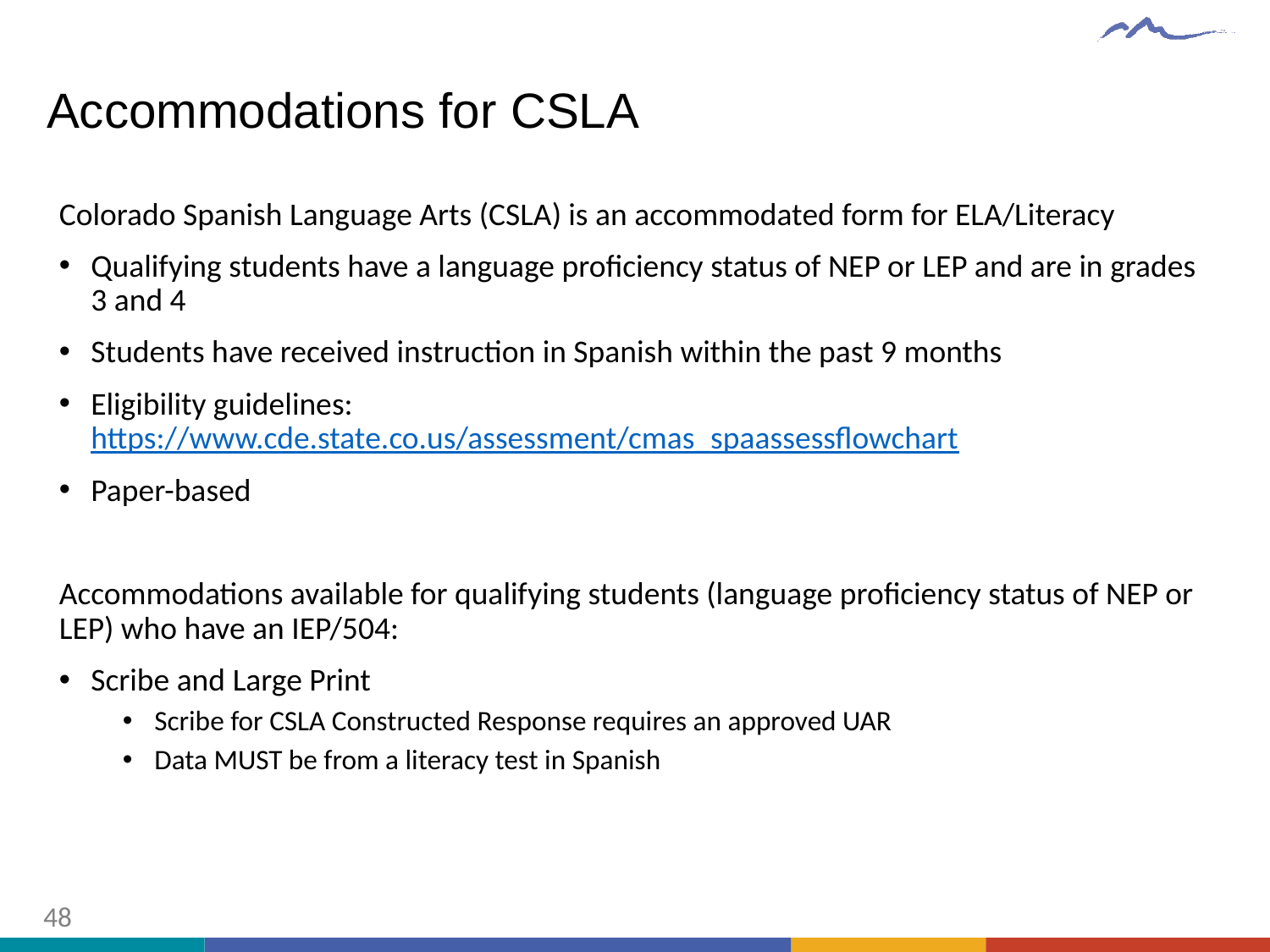

# Accommodations for CSLA
Colorado Spanish Language Arts (CSLA) is an accommodated form for ELA/Literacy
Qualifying students have a language proficiency status of NEP or LEP and are in grades 3 and 4
Students have received instruction in Spanish within the past 9 months
Eligibility guidelines: https://www.cde.state.co.us/assessment/cmas_spaassessflowchart
Paper-based

Accommodations available for qualifying students (language proficiency status of NEP or LEP) who have an IEP/504:
Scribe and Large Print
Scribe for CSLA Constructed Response requires an approved UAR
Data MUST be from a literacy test in Spanish
48